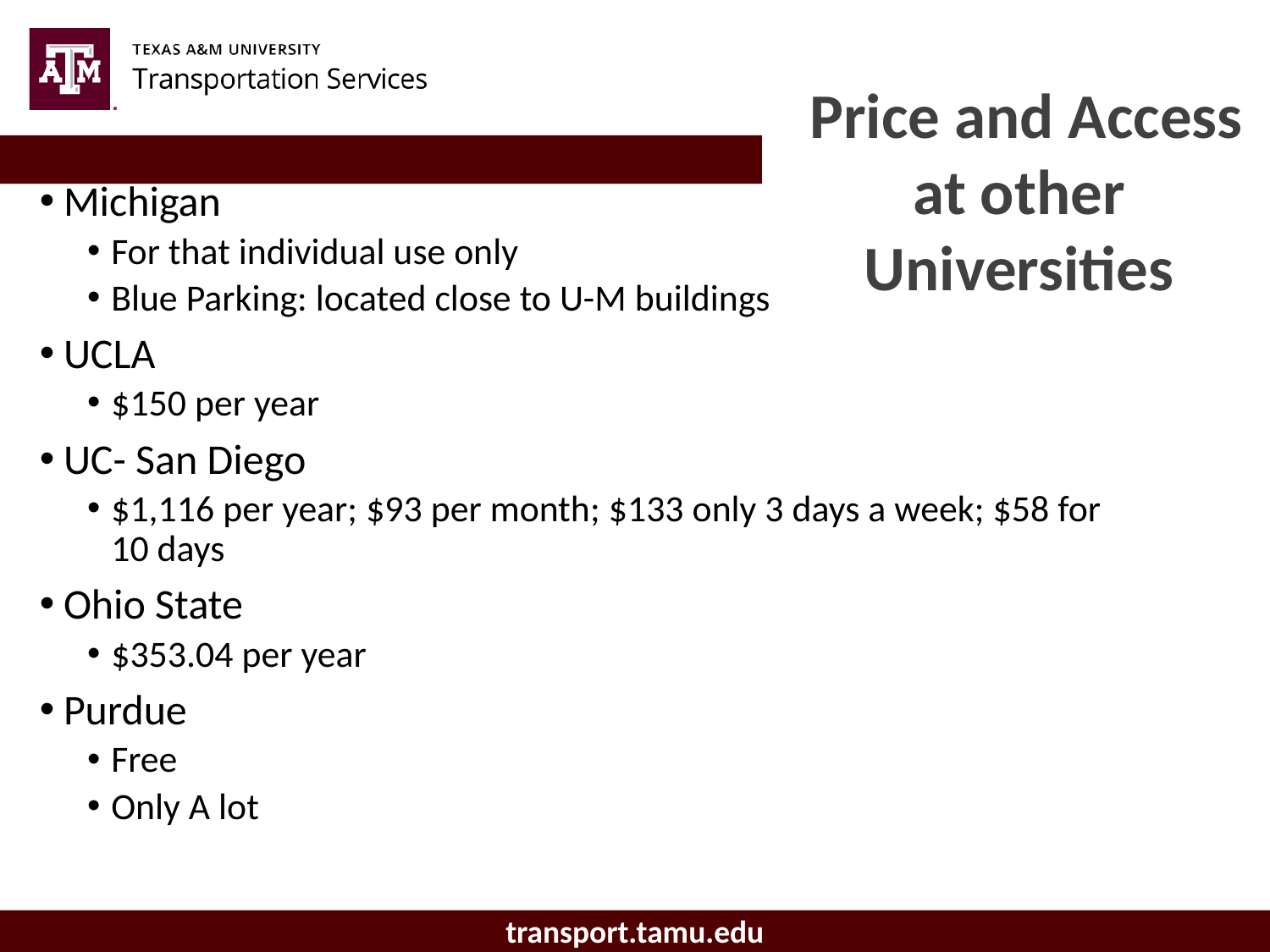

Price and Access at other Universities
Michigan
For that individual use only
Blue Parking: located close to U-M buildings
UCLA
$150 per year
UC- San Diego
$1,116 per year; $93 per month; $133 only 3 days a week; $58 for 10 days
Ohio State
$353.04 per year
Purdue
Free
Only A lot